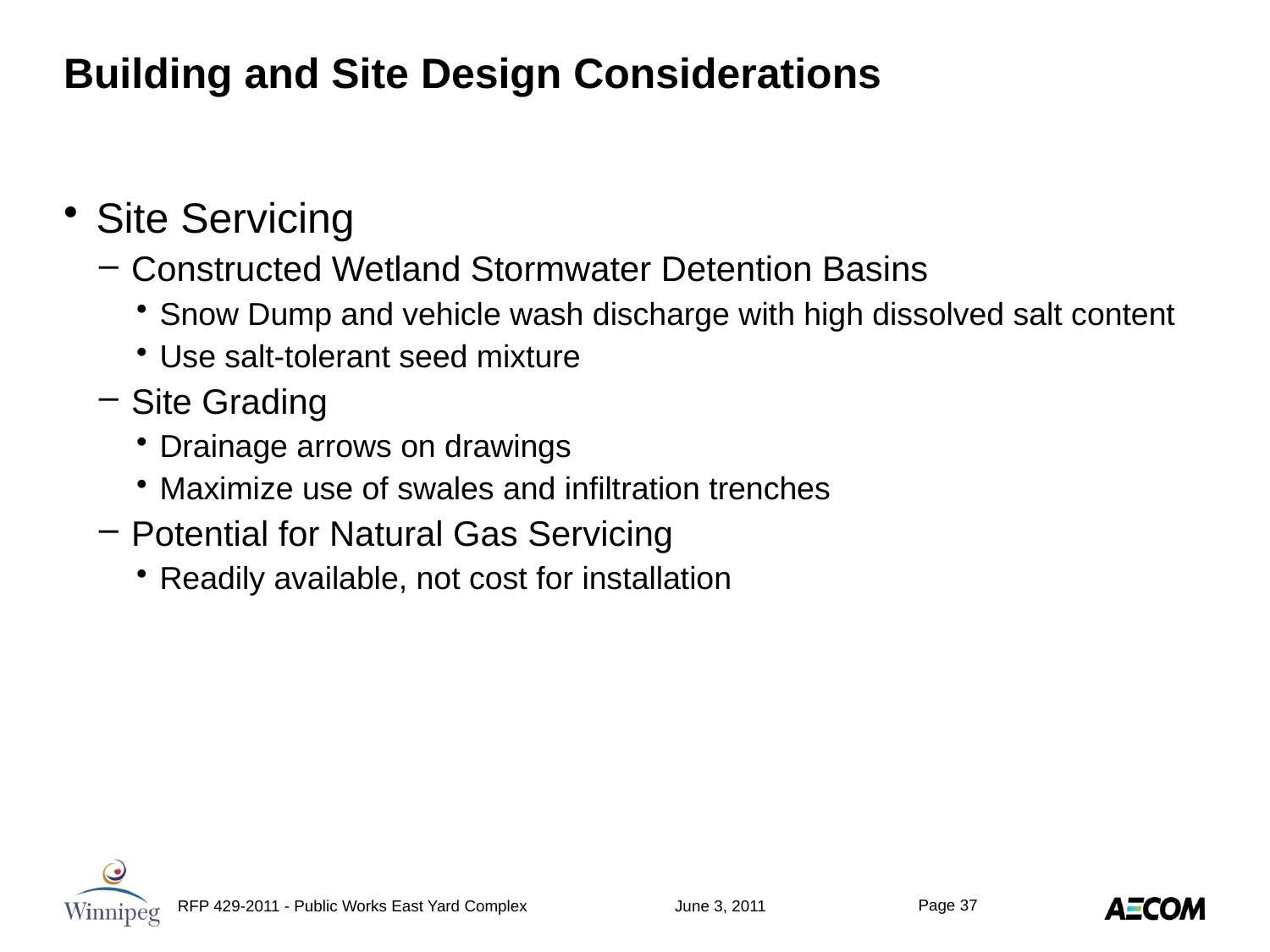

# Building and Site Design Considerations
Site Servicing
Constructed Wetland Stormwater Detention Basins
Snow Dump and vehicle wash discharge with high dissolved salt content
Use salt-tolerant seed mixture
Site Grading
Drainage arrows on drawings
Maximize use of swales and infiltration trenches
Potential for Natural Gas Servicing
Readily available, not cost for installation